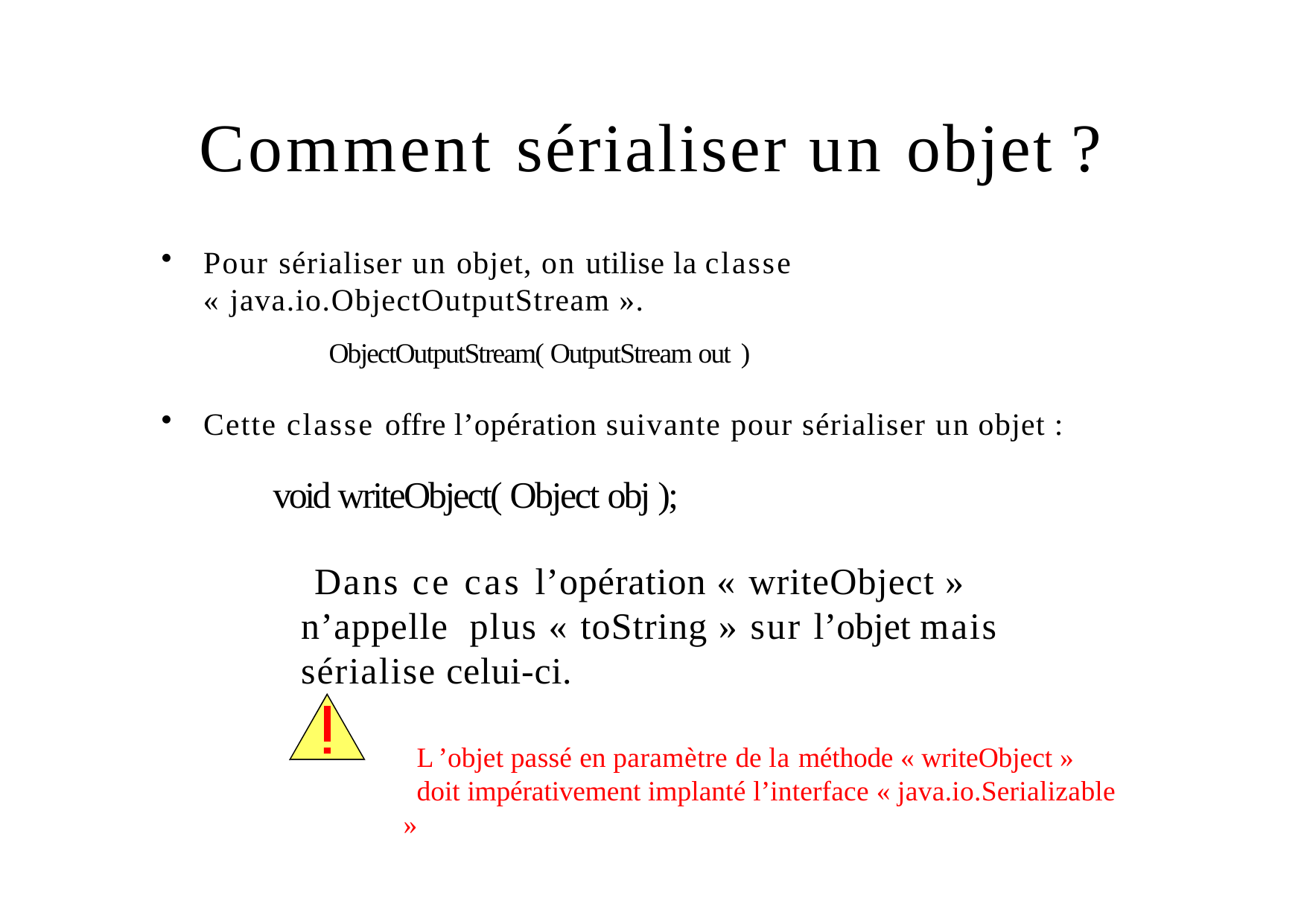

# Comment sérialiser un objet ?
Pour sérialiser un objet, on utilise la classe
« java.io.ObjectOutputStream ».
ObjectOutputStream( OutputStream out )

Cette classe offre l’opération suivante pour sérialiser un objet :
void writeObject( Object obj );

Dans ce cas l’opération « writeObject » n’appelle  plus « toString » sur l’objet mais sérialise celui-ci.

L ’objet passé en paramètre de la méthode « writeObject »
doit impérativement implanté l’interface « java.io.Serializable »